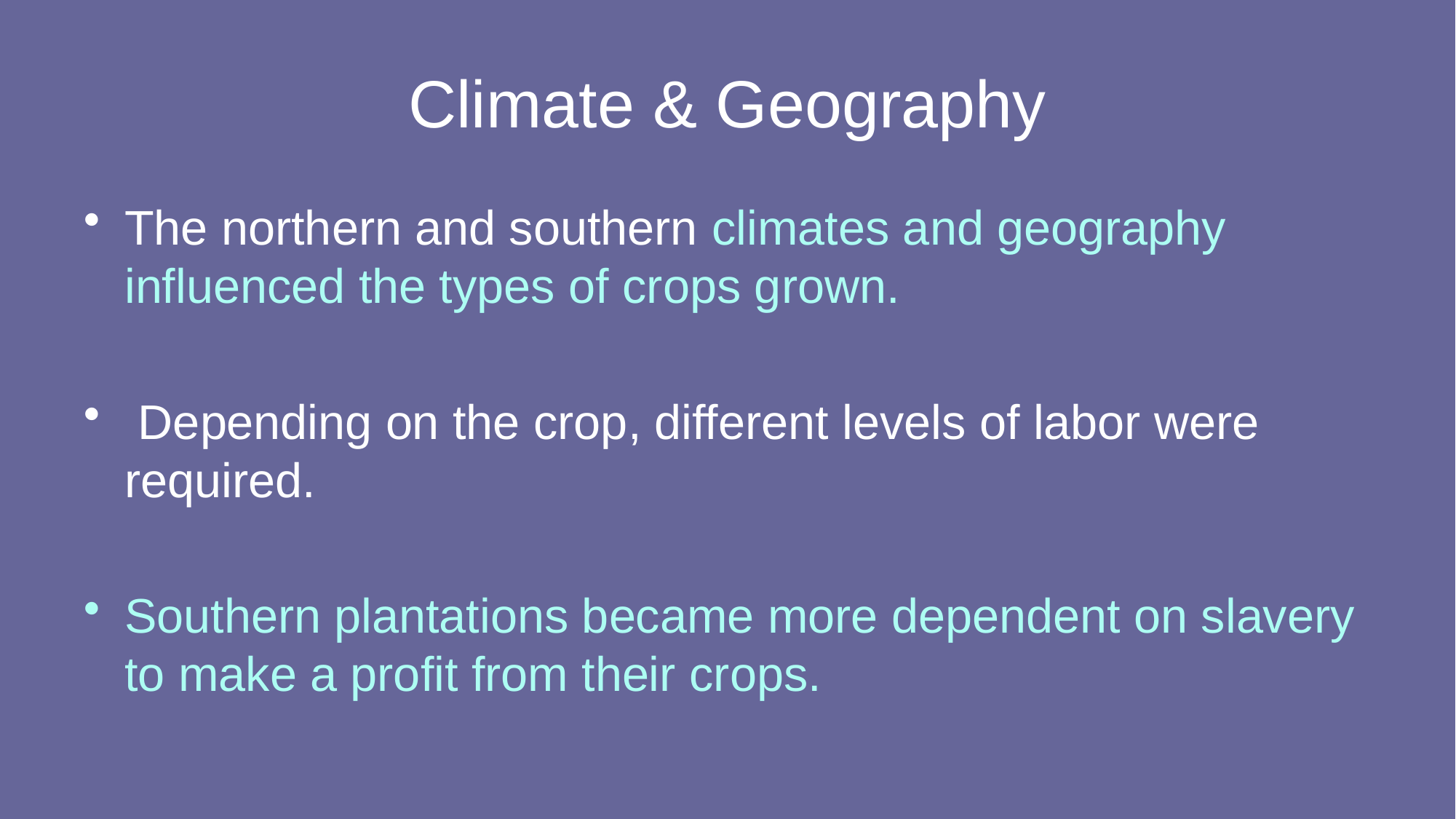

# Climate & Geography
The northern and southern climates and geography influenced the types of crops grown.

 Depending on the crop, different levels of labor were required.

Southern plantations became more dependent on slavery to make a profit from their crops.